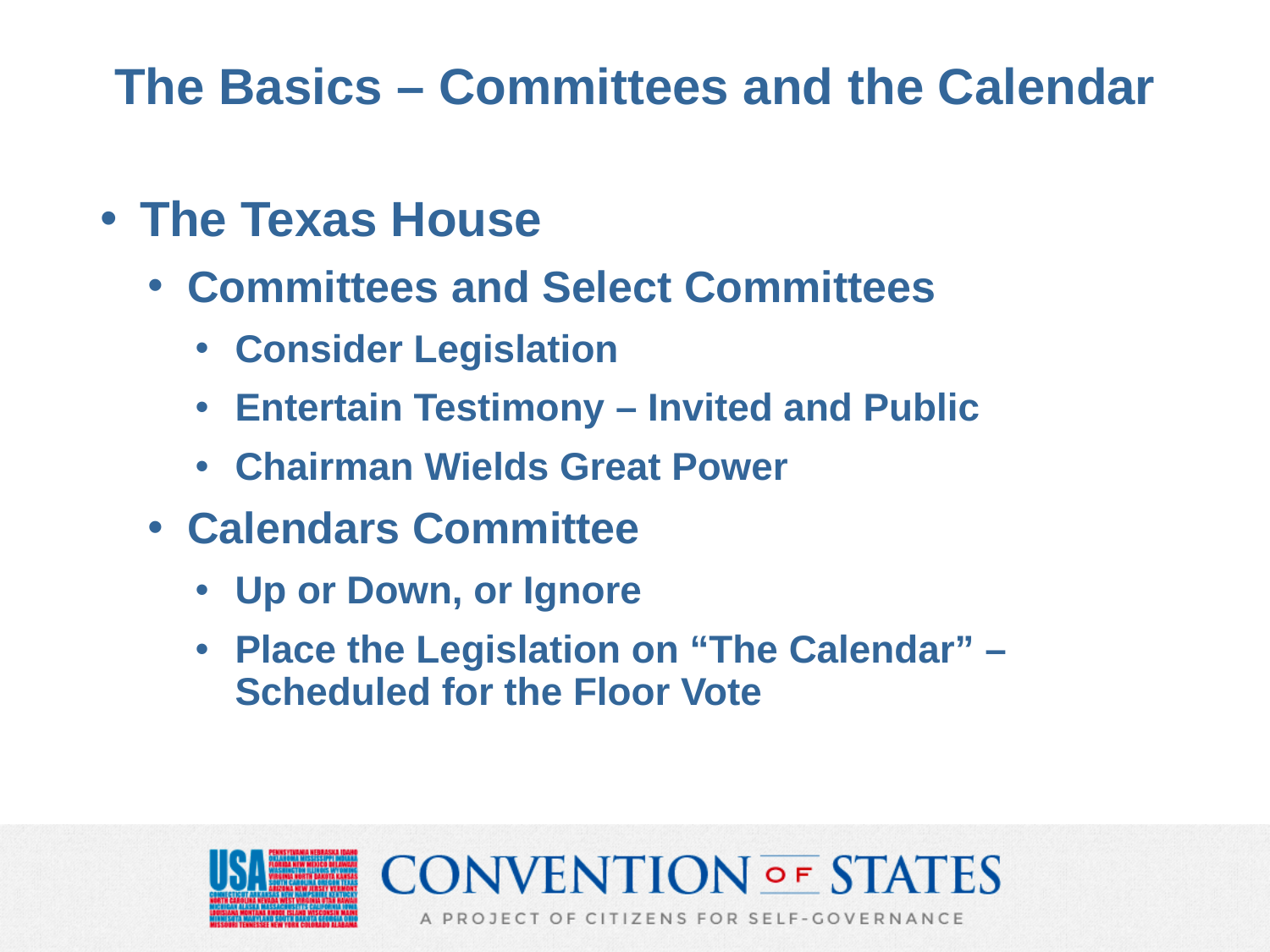

# The Basics – Committees and the Calendar
The Texas House
Committees and Select Committees
Consider Legislation
Entertain Testimony – Invited and Public
Chairman Wields Great Power
Calendars Committee
Up or Down, or Ignore
Place the Legislation on “The Calendar” – Scheduled for the Floor Vote